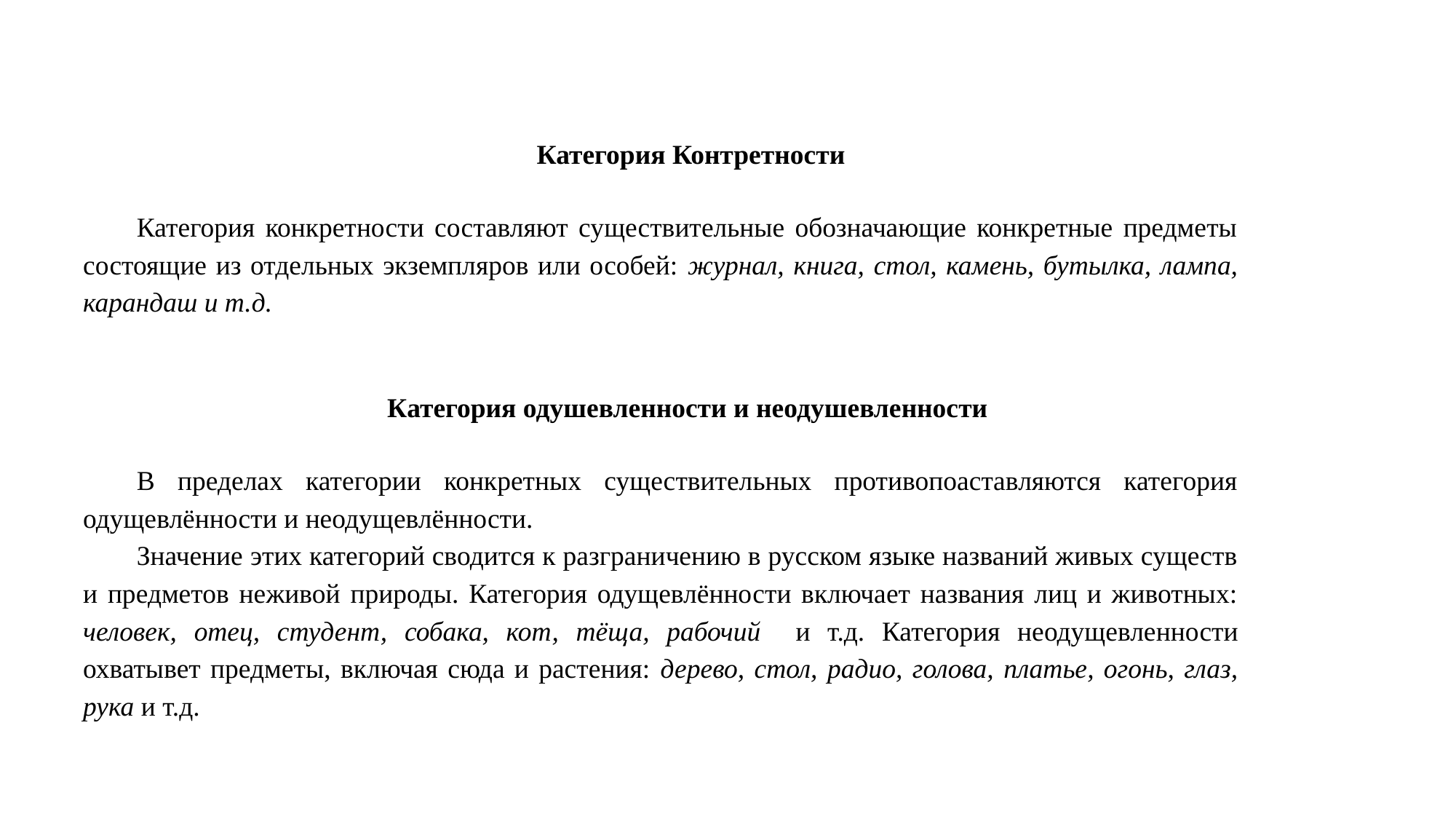

Категория Контретности

Категория конкретности составляют существительные обозначающие конкретные предметы состоящие из отдельных экземпляров или особей: журнал, книга, стол, камень, бутылка, лампа, карандаш и т.д.

Категория одушевленности и неодушевленности

В пределах категории конкретных существительных противопоаставляются категория одущевлённости и неодущевлённости.
Значение этих категорий сводится к разграничению в русском языке названий живых существ и предметов неживой природы. Категория одущевлённости включает названия лиц и животных: человек, отец, студент, собака, кот, тёща, рабочий  и т.д. Категория неодущевленности охватывет предметы, включая сюда и растения: дерево, стол, радио, голова, платье, огонь, глаз, рука и т.д.